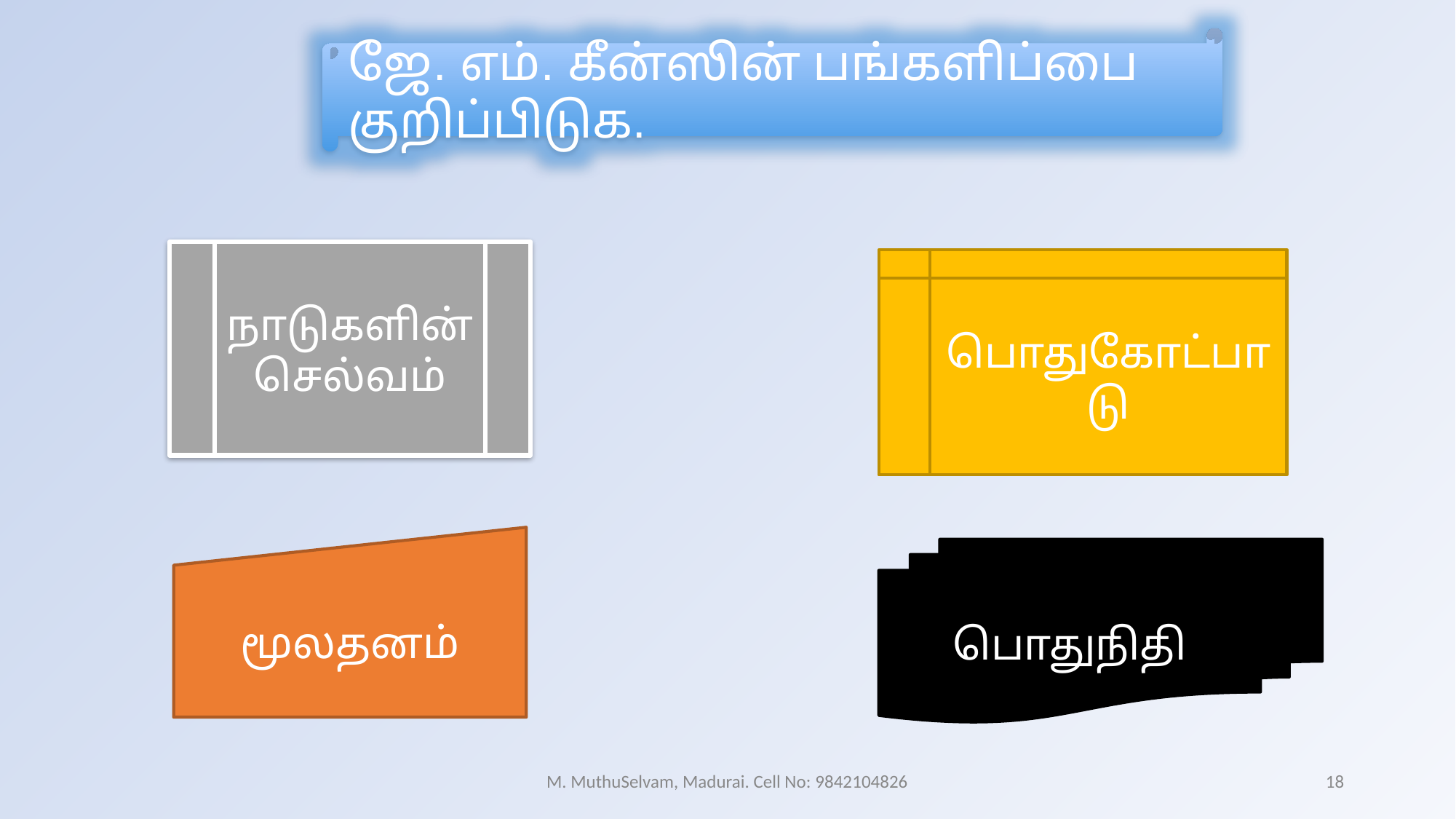

ஜே. எம். கீன்ஸின் பங்களிப்பை குறிப்பிடுக.
நாடுகளின் செல்வம்
பொதுகோட்பாடு
மூலதனம்
பொதுநிதி
M. MuthuSelvam, Madurai. Cell No: 9842104826
18